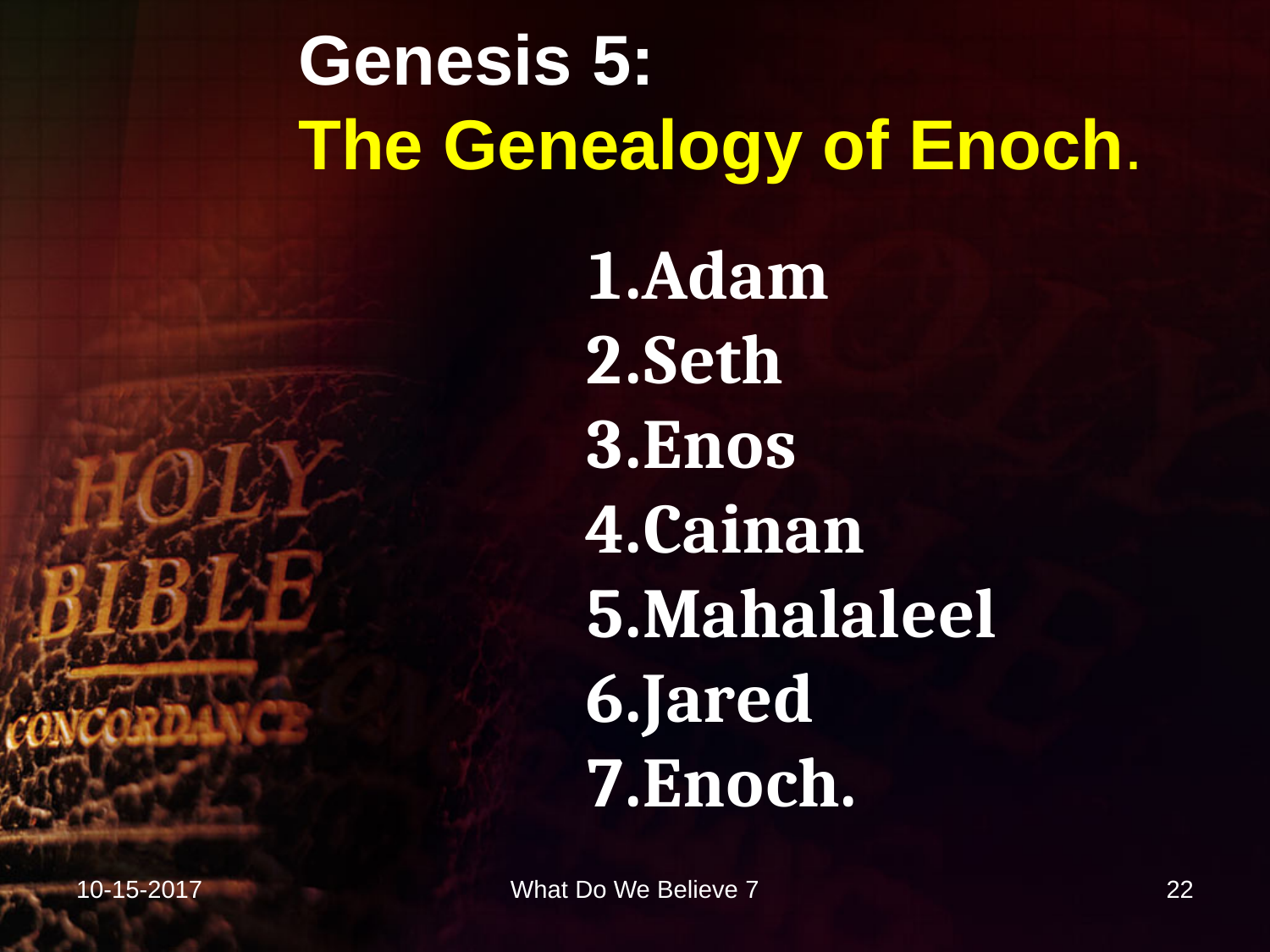

# Genesis 5: The Genealogy of Enoch.
Adam
Seth
Enos
Cainan
Mahalaleel
Jared
Enoch.
10-15-2017
What Do We Believe 7
22